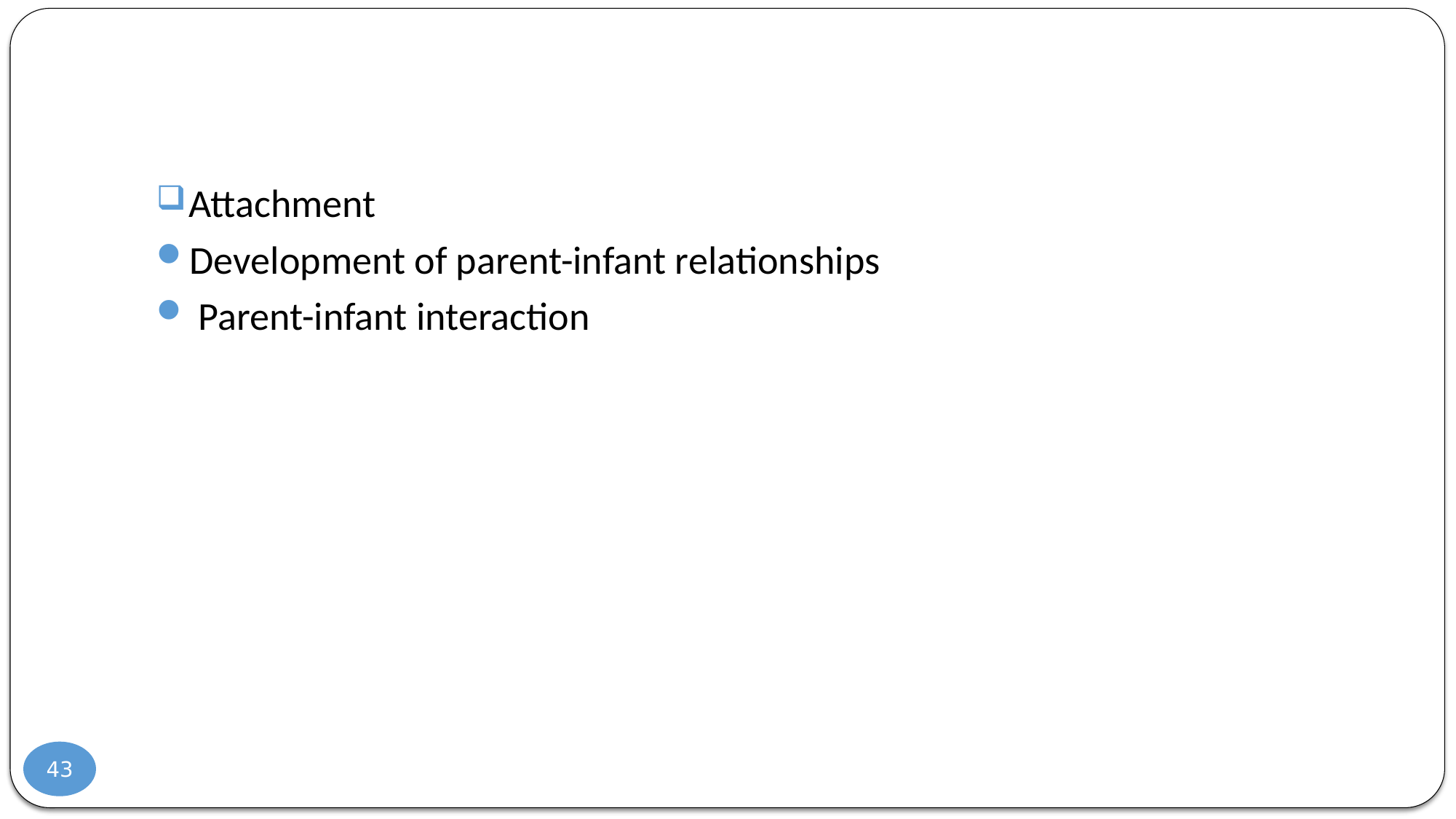

#
Attachment
Development of parent-infant relationships
 Parent-infant interaction
43